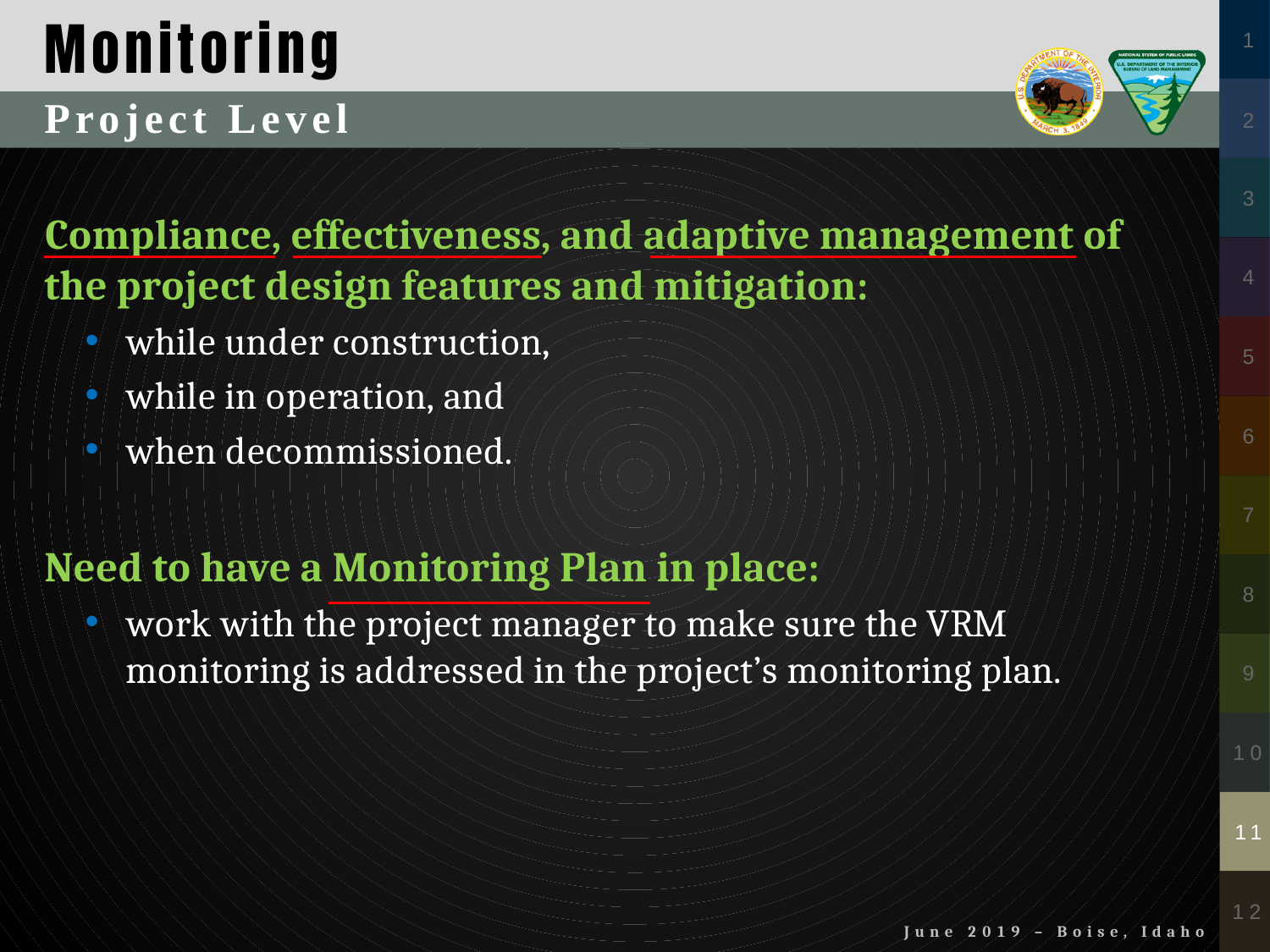

Project Level
Compliance, effectiveness, and adaptive management of the project design features and mitigation:
while under construction,
while in operation, and
when decommissioned.

Need to have a Monitoring Plan in place:
work with the project manager to make sure the VRM monitoring is addressed in the project’s monitoring plan.